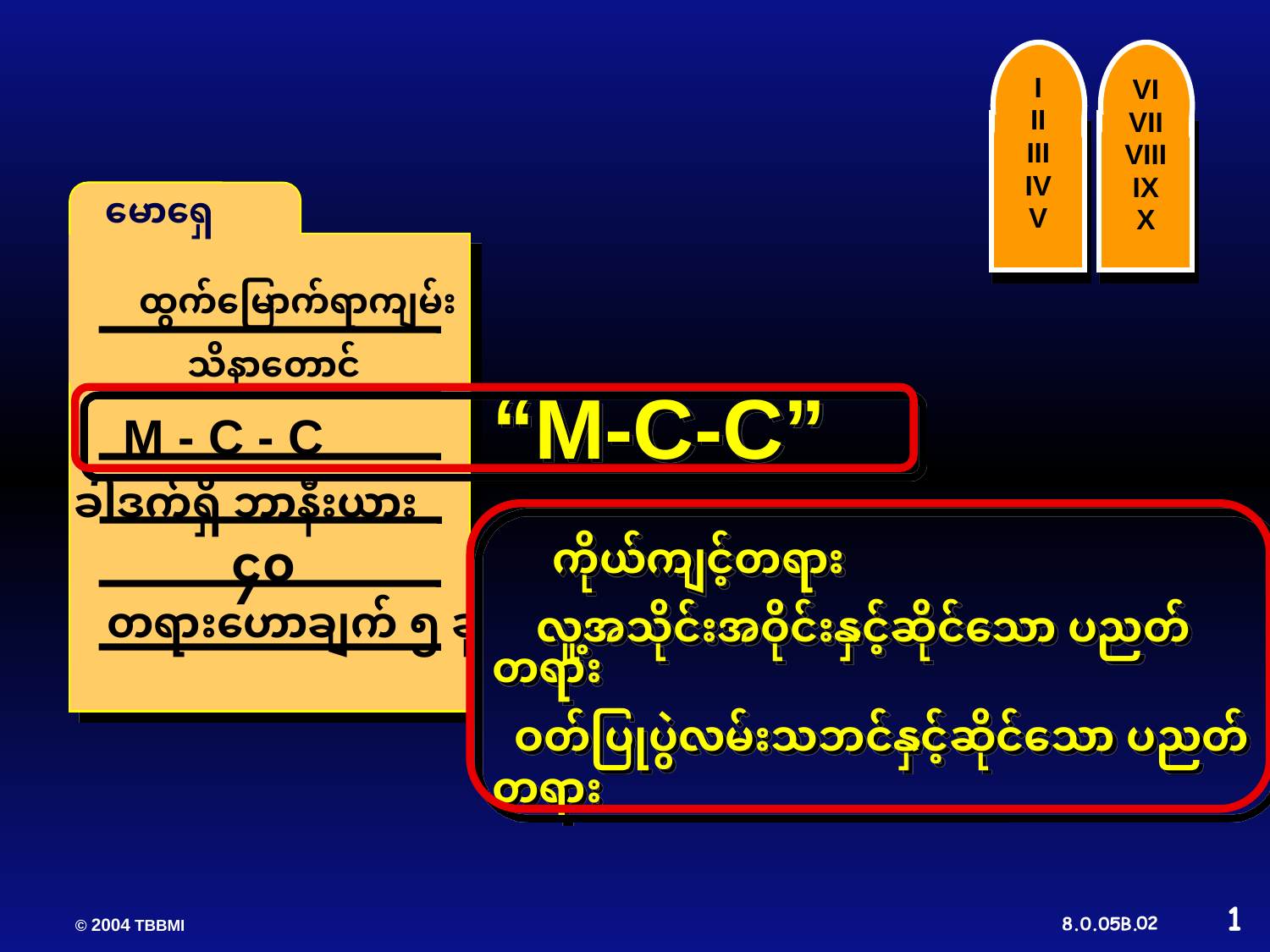

I
II
III
IV
V
VI
VII
VIII
IX
X

   မောရှေ

ထွက်မြောက်ရာကျမ်း

သိနာတောင်

M - C - C

ခါဒက်ရှိ ဘာနီးယား

၄၀

တရားဟောချက် ၅ ခု

“M-C-C”
   ကိုယ်ကျင့်တရား
    လူ့အသိုင်းအဝိုင်းနှင့်ဆိုင်သော ပညတ်တရား
  ဝတ်ပြုပွဲလမ်းသဘင်နှင့်ဆိုင်သော ပညတ်တရား

1
02